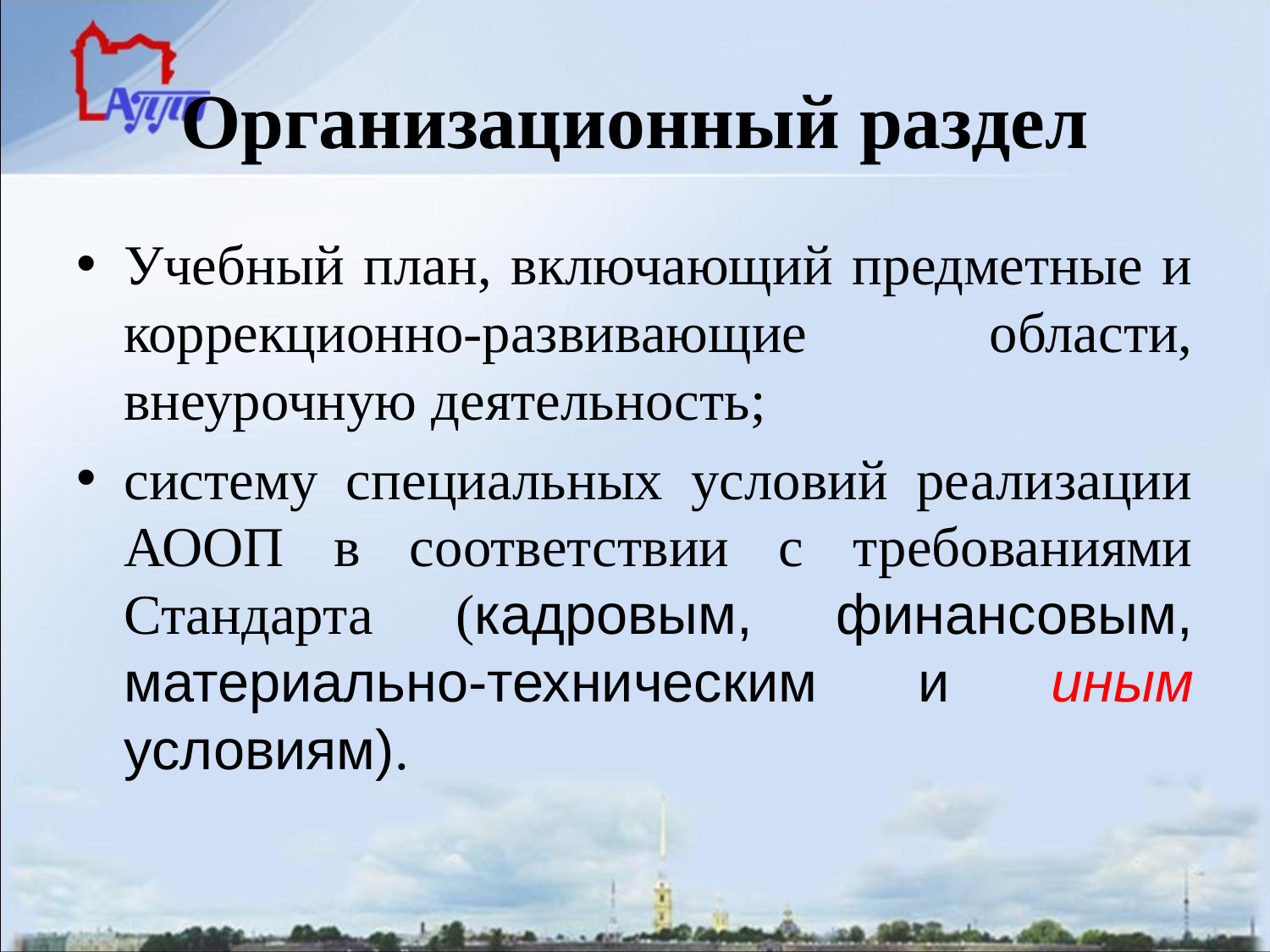

# Организационный раздел
Учебный план, включающий предметные и коррекционно-развивающие области, внеурочную деятельность;
систему специальных условий реализации АООП в соответствии с требованиями Стандарта (кадровым, финансовым, материально-техническим и иным условиям).